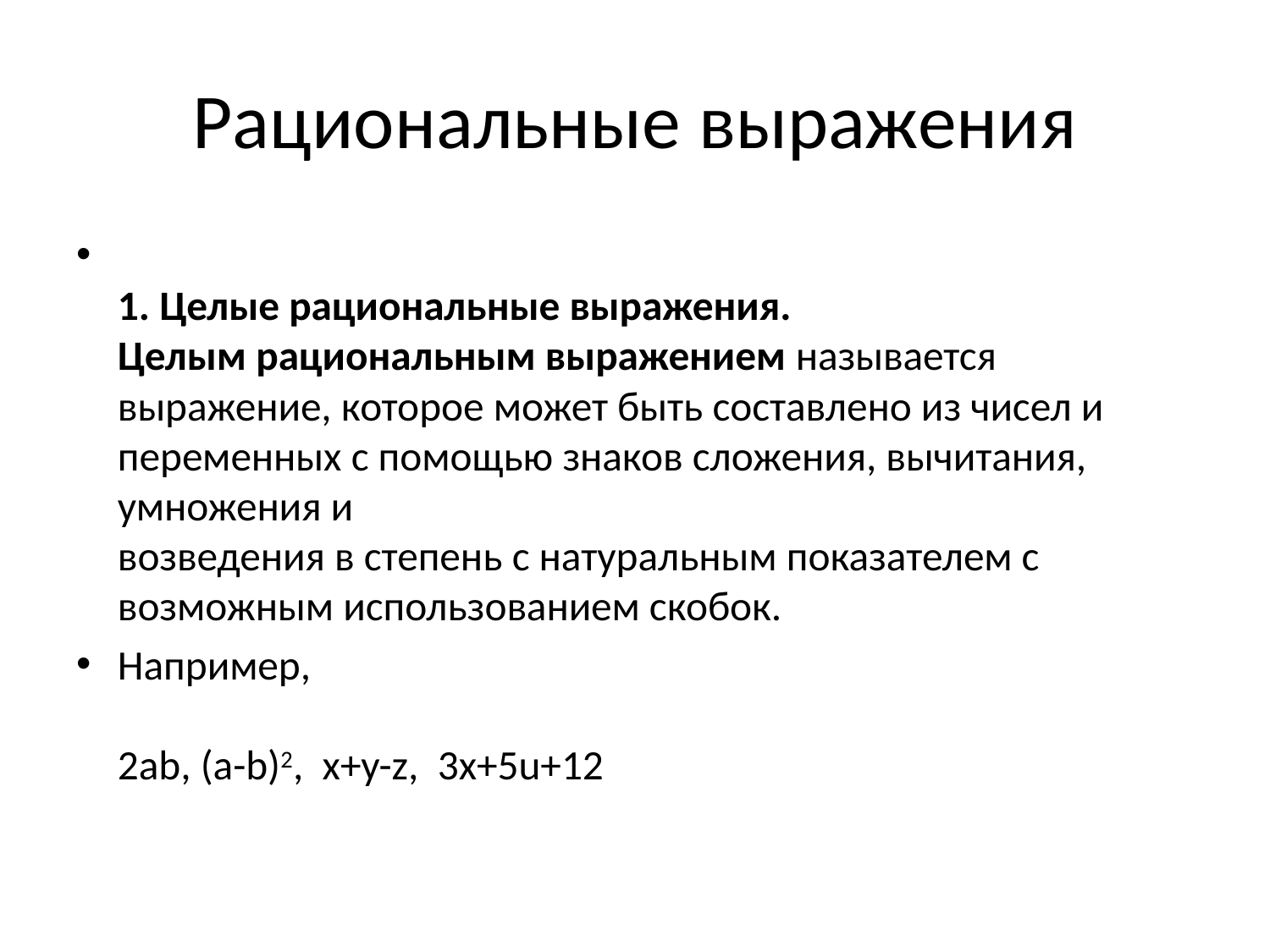

# Рациональные выражения
1. Целые рациональные выражения.
Целым рациональным выражением называется выражение, которое может быть составлено из чисел и переменных с помощью знаков сложения, вычитания, умножения и
возведения в степень с натуральным показателем с возможным использованием скобок.
Например,
2ab, (a-b)2,  x+y-z,  3x+5u+12